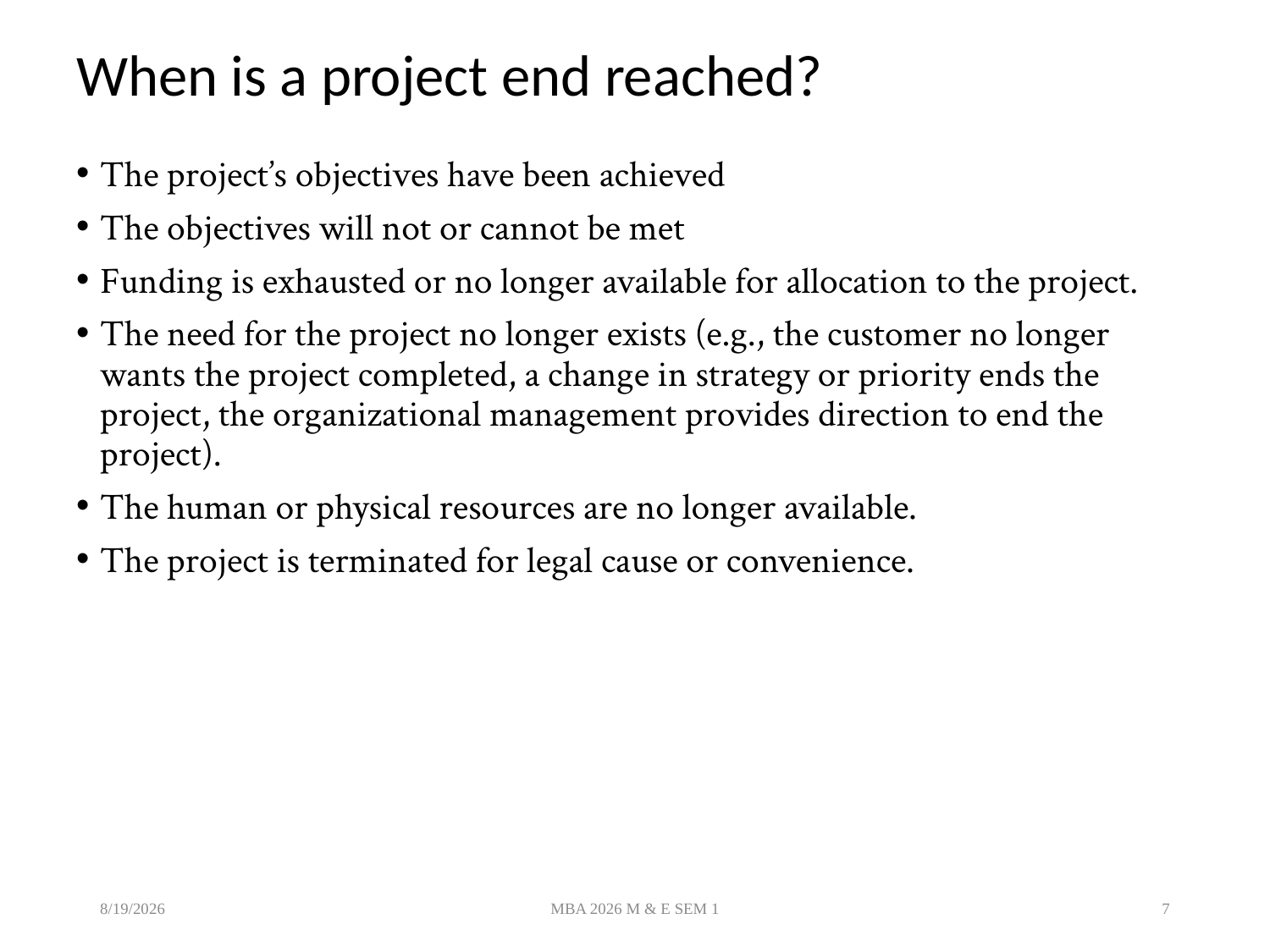

# When is a project end reached?
The project’s objectives have been achieved
The objectives will not or cannot be met
Funding is exhausted or no longer available for allocation to the project.
The need for the project no longer exists (e.g., the customer no longer wants the project completed, a change in strategy or priority ends the project, the organizational management provides direction to end the project).
The human or physical resources are no longer available.
The project is terminated for legal cause or convenience.
8/19/2026
MBA 2026 M & E SEM 1
7